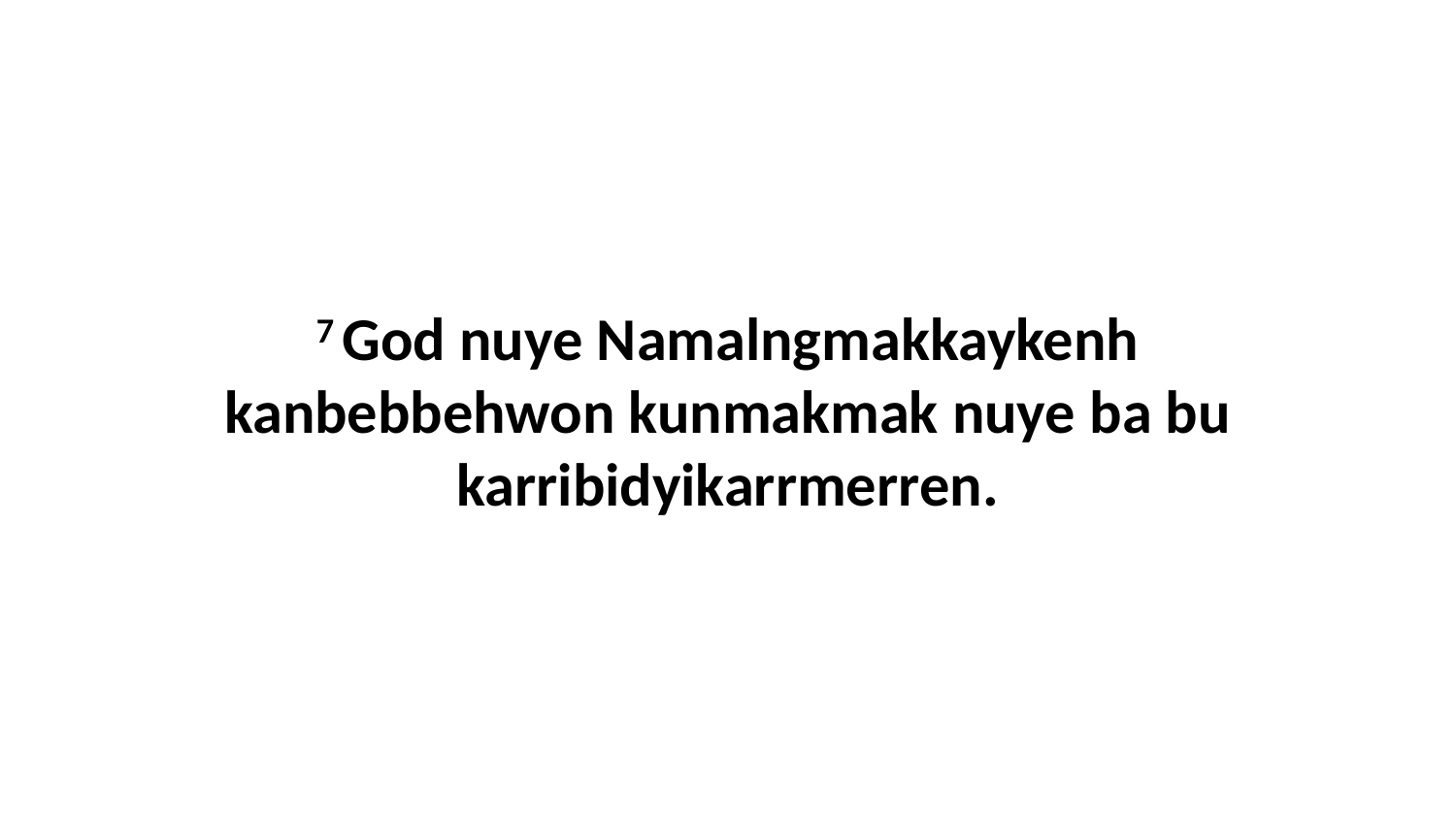

7 God nuye Namalngmakkaykenh kanbebbehwon kunmakmak nuye ba bu karribidyikarrmerren.